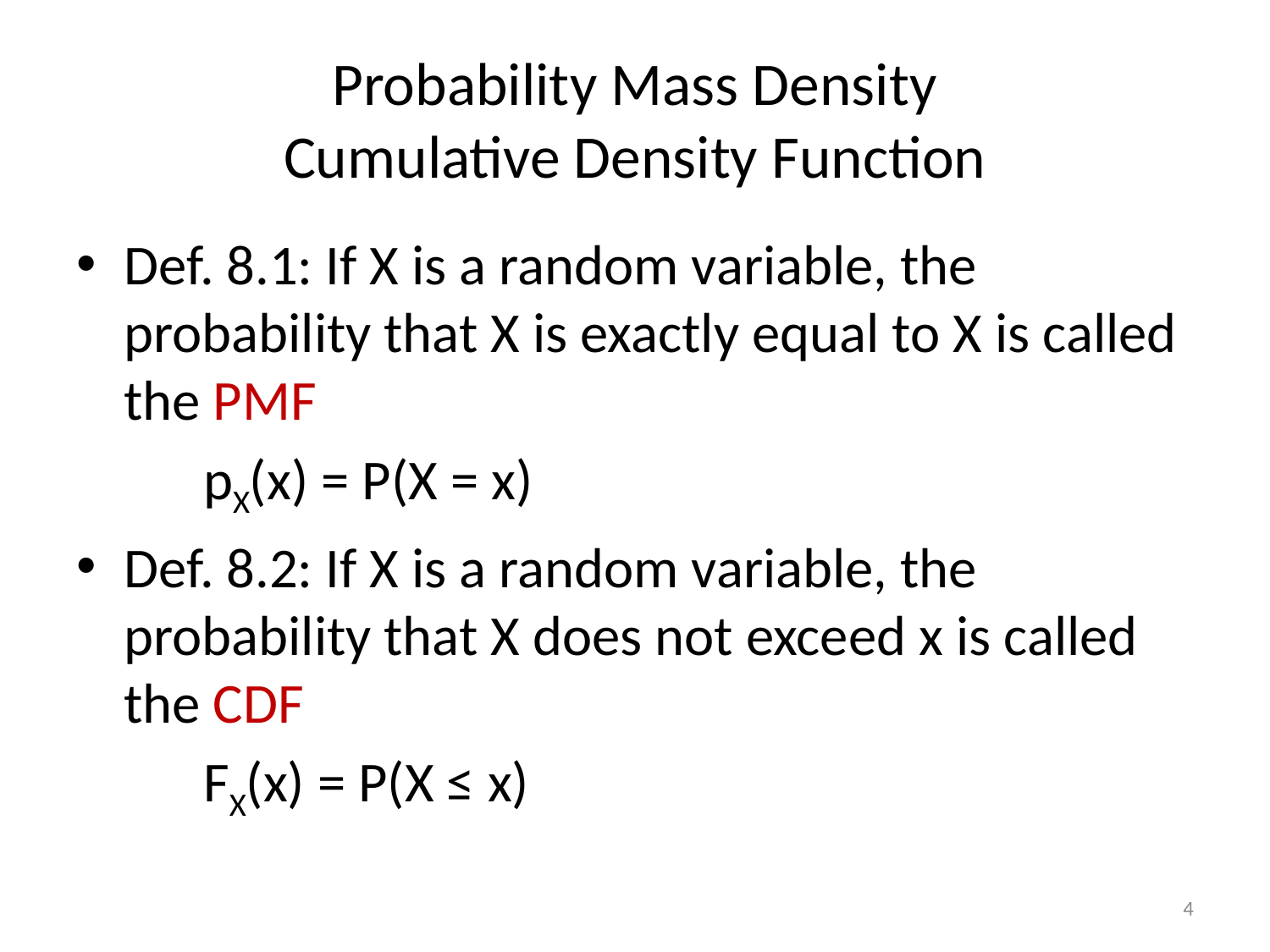

# Probability Mass Density Cumulative Density Function
Def. 8.1: If X is a random variable, the probability that X is exactly equal to X is called the PMF
	pX(x) = P(X = x)
Def. 8.2: If X is a random variable, the probability that X does not exceed x is called the CDF
	FX(x) = P(X ≤ x)
4